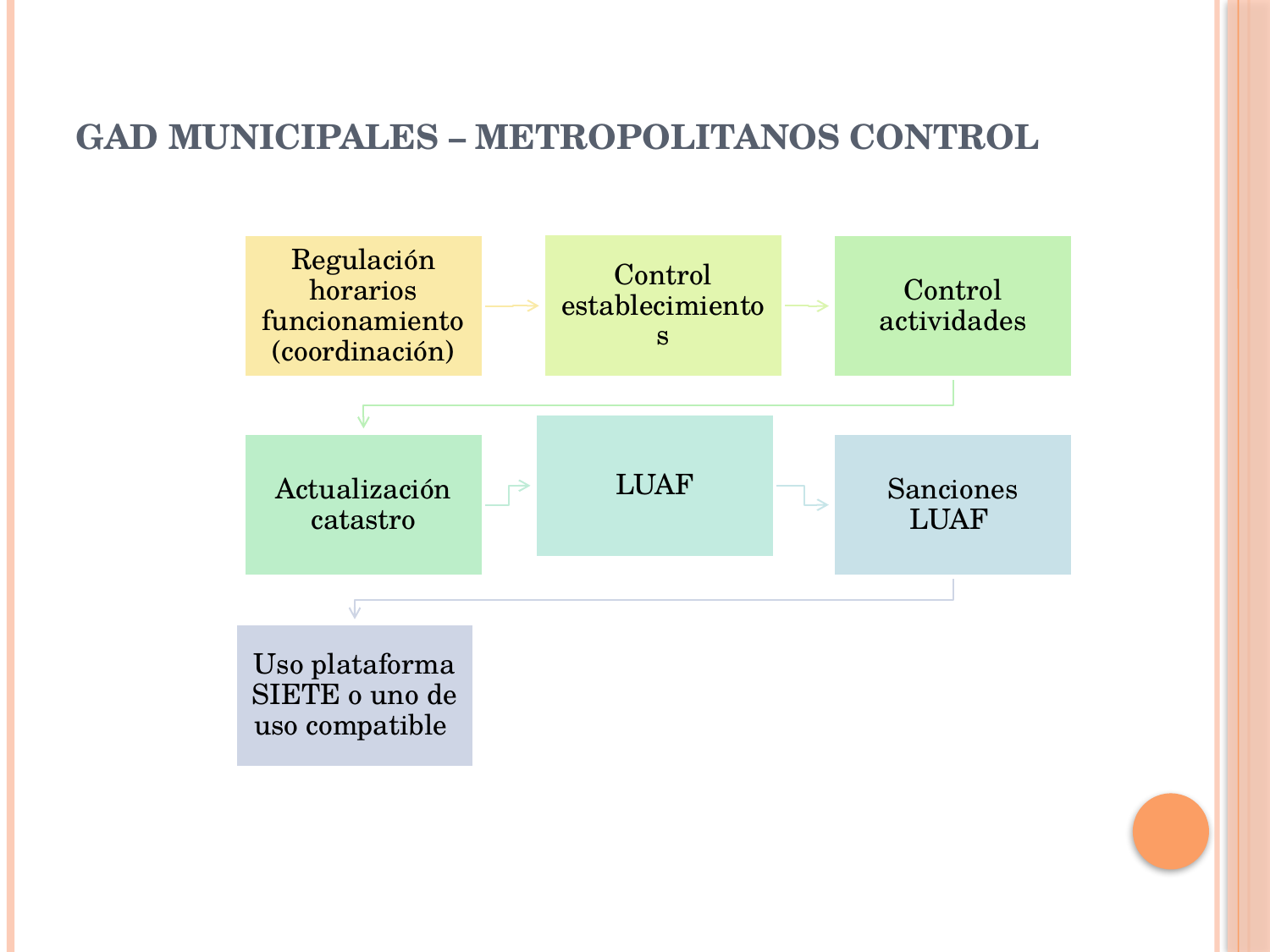

# GAD Municipales – Metropolitanos Control

Regulación horarios funcionamiento (coordinación)

Control establecimientos

Control actividades

Actualización catastro

LUAF

Sanciones LUAF
Uso plataforma SIETE o uno de uso compatible